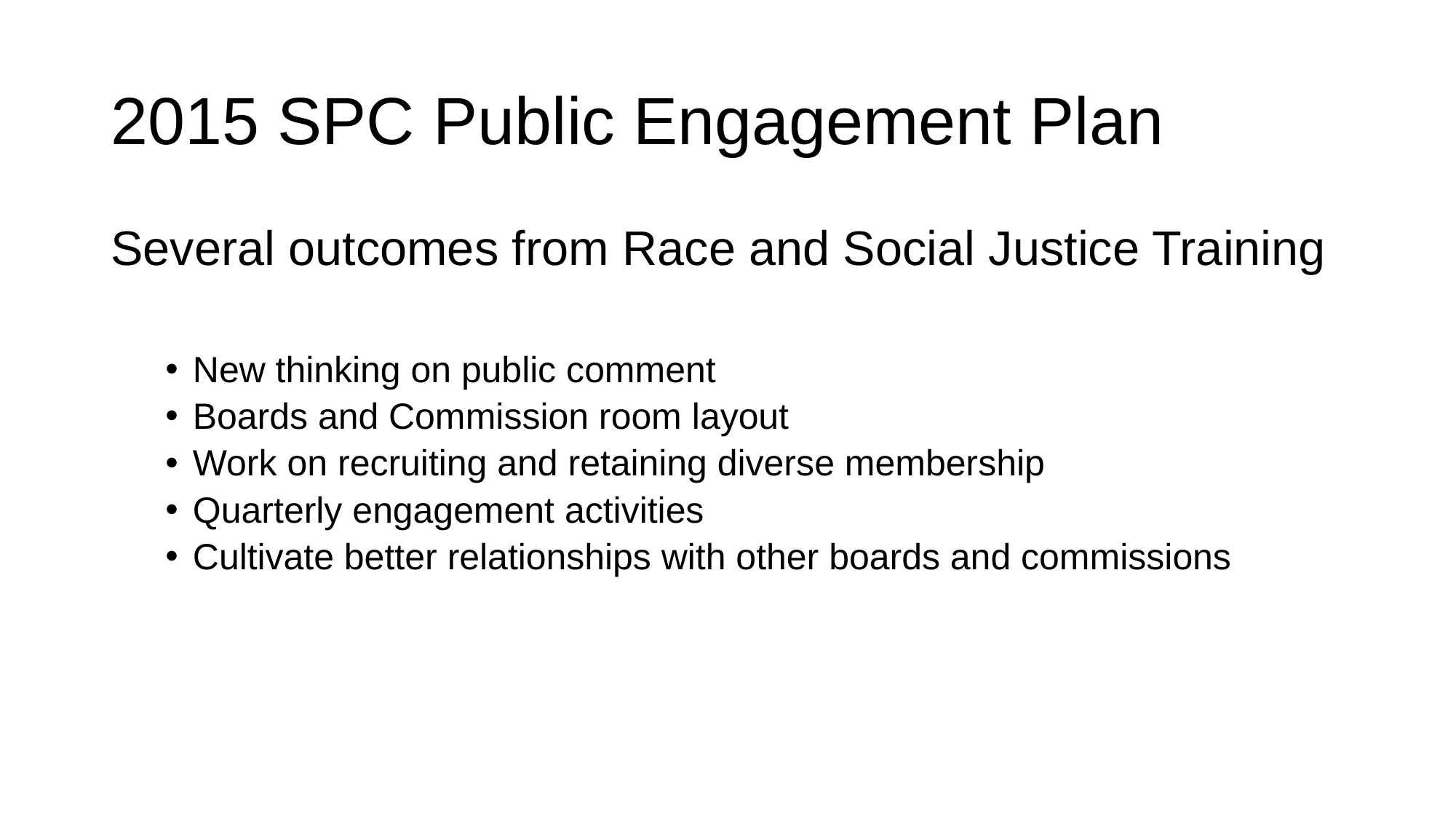

# 2015 SPC Public Engagement Plan
Several outcomes from Race and Social Justice Training

New thinking on public comment
Boards and Commission room layout
Work on recruiting and retaining diverse membership
Quarterly engagement activities
Cultivate better relationships with other boards and commissions